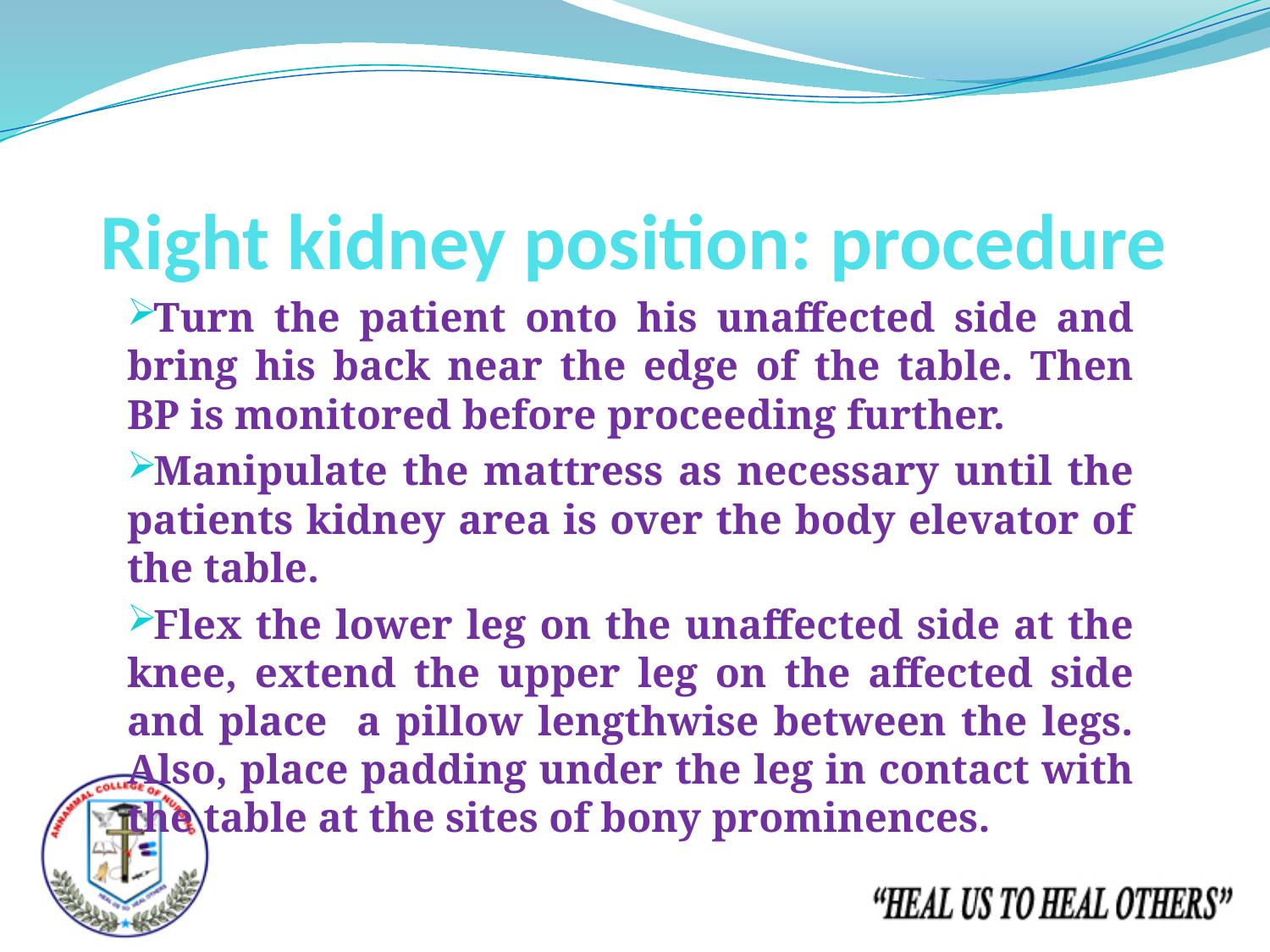

# Right kidney position: procedure
Turn the patient onto his unaffected side and bring his back near the edge of the table. Then BP is monitored before proceeding further.
Manipulate the mattress as necessary until the patients kidney area is over the body elevator of the table.
Flex the lower leg on the unaffected side at the knee, extend the upper leg on the affected side and place  a pillow lengthwise between the legs. Also, place padding under the leg in contact with the table at the sites of bony prominences.